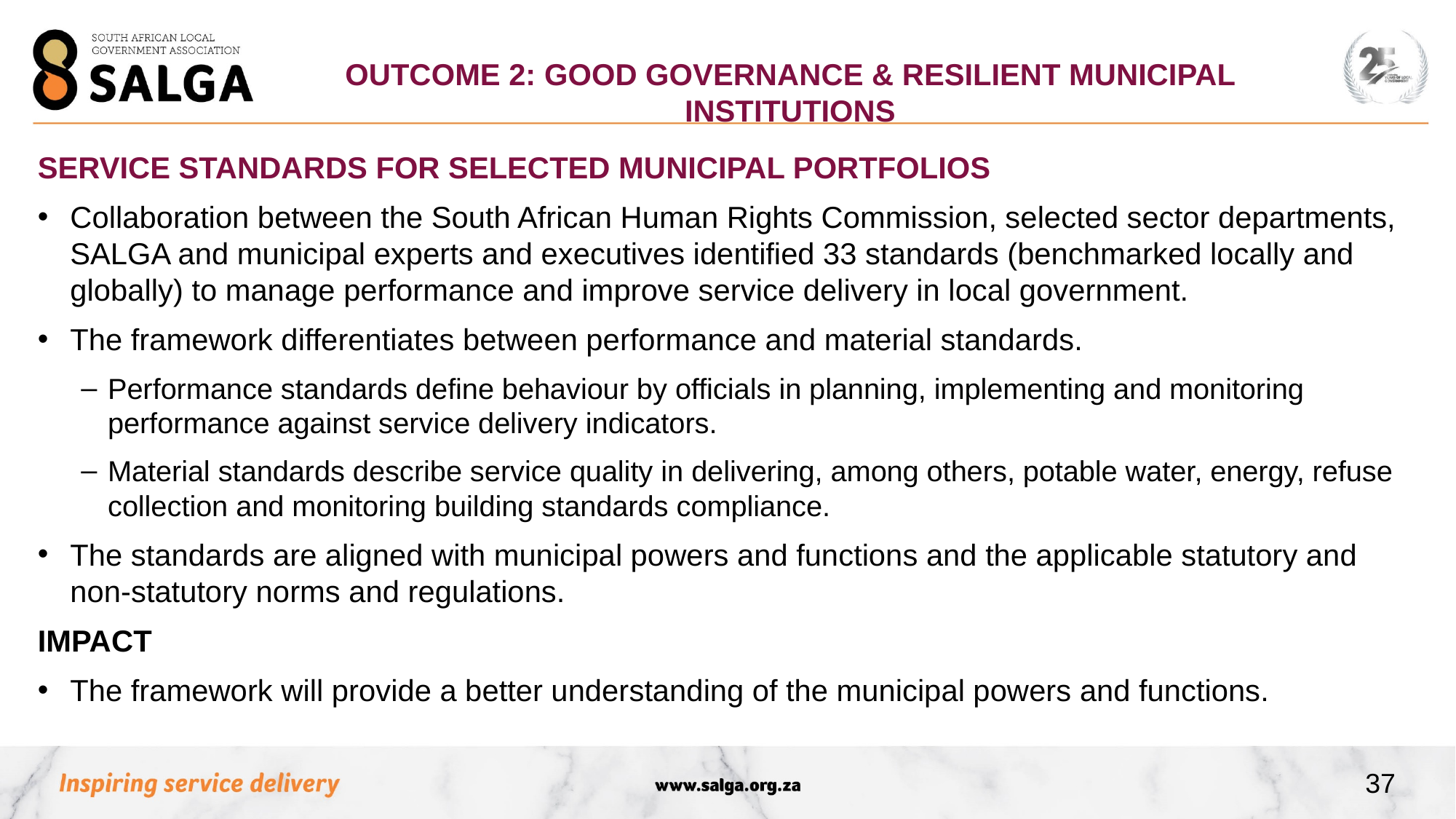

OUTCOME 2: Good governance & resilient municipal institutions
SERVICE STANDARDS FOR SELECTED MUNICIPAL PORTFOLIOS
Collaboration between the South African Human Rights Commission, selected sector departments, SALGA and municipal experts and executives identified 33 standards (benchmarked locally and globally) to manage performance and improve service delivery in local government.
The framework differentiates between performance and material standards.
Performance standards define behaviour by officials in planning, implementing and monitoring performance against service delivery indicators.
Material standards describe service quality in delivering, among others, potable water, energy, refuse collection and monitoring building standards compliance.
The standards are aligned with municipal powers and functions and the applicable statutory and non-statutory norms and regulations.
IMPACT
The framework will provide a better understanding of the municipal powers and functions.

37